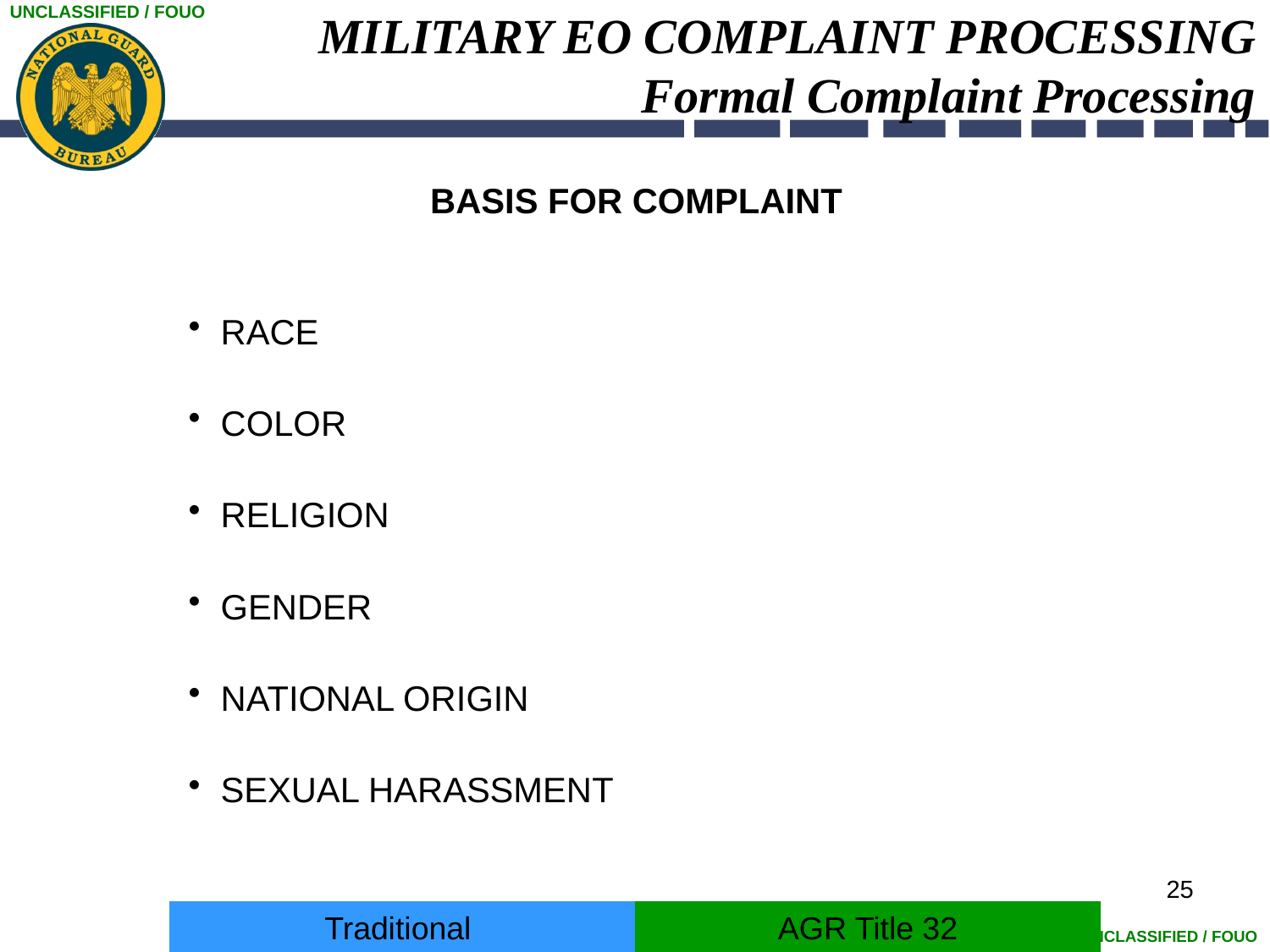

# MILITARY EO COMPLAINT PROCESSING Formal Complaint Processing
BASIS FOR COMPLAINT

RACE
COLOR
RELIGION
GENDER
NATIONAL ORIGIN
SEXUAL HARASSMENT

25
Traditional
AGR Title 32